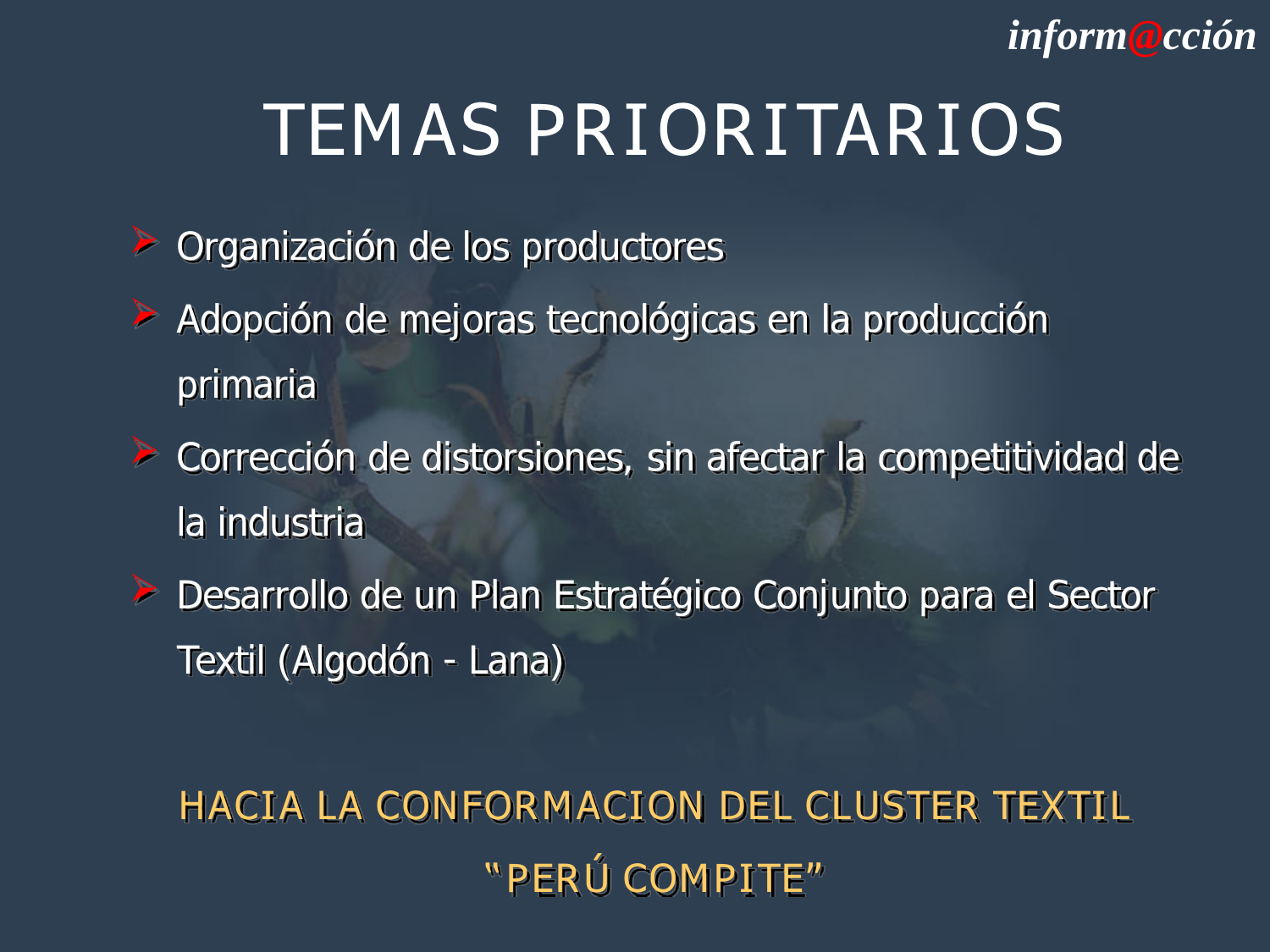

inform@cción
# TEMAS PRIORITARIOS
Organización de los productores
Adopción de mejoras tecnológicas en la producción primaria
Corrección de distorsiones, sin afectar la competitividad de la industria
Desarrollo de un Plan Estratégico Conjunto para el Sector  Textil (Algodón - Lana)

HACIA LA CONFORMACION DEL CLUSTER TEXTIL
“PERÚ COMPITE”